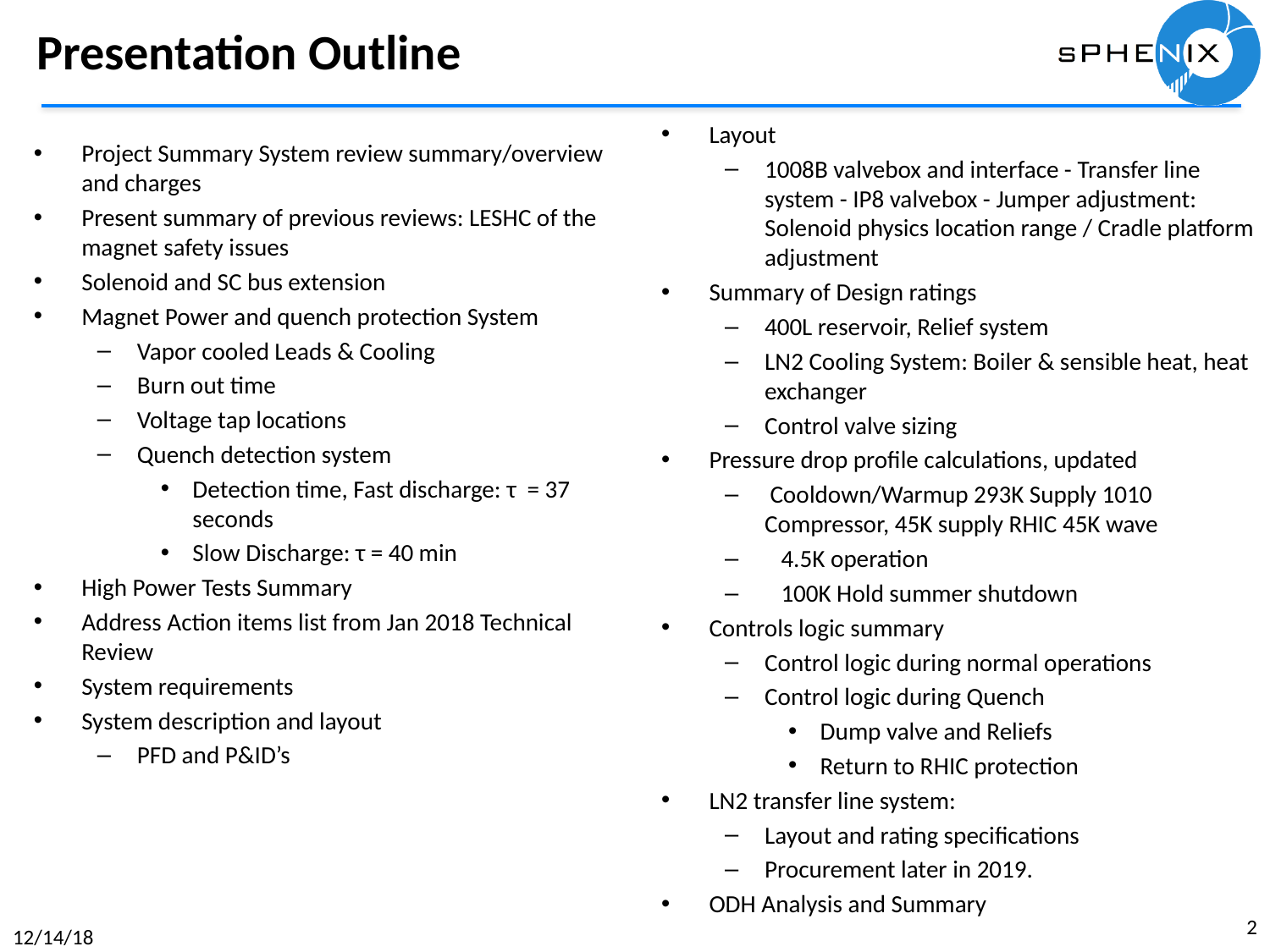

#
Presentation Outline
Layout
1008B valvebox and interface - Transfer line system - IP8 valvebox - Jumper adjustment: Solenoid physics location range / Cradle platform adjustment
Summary of Design ratings
400L reservoir, Relief system
LN2 Cooling System: Boiler & sensible heat, heat exchanger
Control valve sizing
Pressure drop profile calculations, updated
 Cooldown/Warmup 293K Supply 1010 Compressor, 45K supply RHIC 45K wave
   4.5K operation
   100K Hold summer shutdown
Controls logic summary
Control logic during normal operations
Control logic during Quench
Dump valve and Reliefs
Return to RHIC protection
LN2 transfer line system:
Layout and rating specifications
Procurement later in 2019.
ODH Analysis and Summary

Project Summary System review summary/overview and charges
Present summary of previous reviews: LESHC of the magnet safety issues
Solenoid and SC bus extension
Magnet Power and quench protection System
Vapor cooled Leads & Cooling
Burn out time
Voltage tap locations
Quench detection system
Detection time, Fast discharge: τ  = 37 seconds
Slow Discharge: τ = 40 min
High Power Tests Summary
Address Action items list from Jan 2018 Technical Review
System requirements
System description and layout
PFD and P&ID’s
2
12/14/18